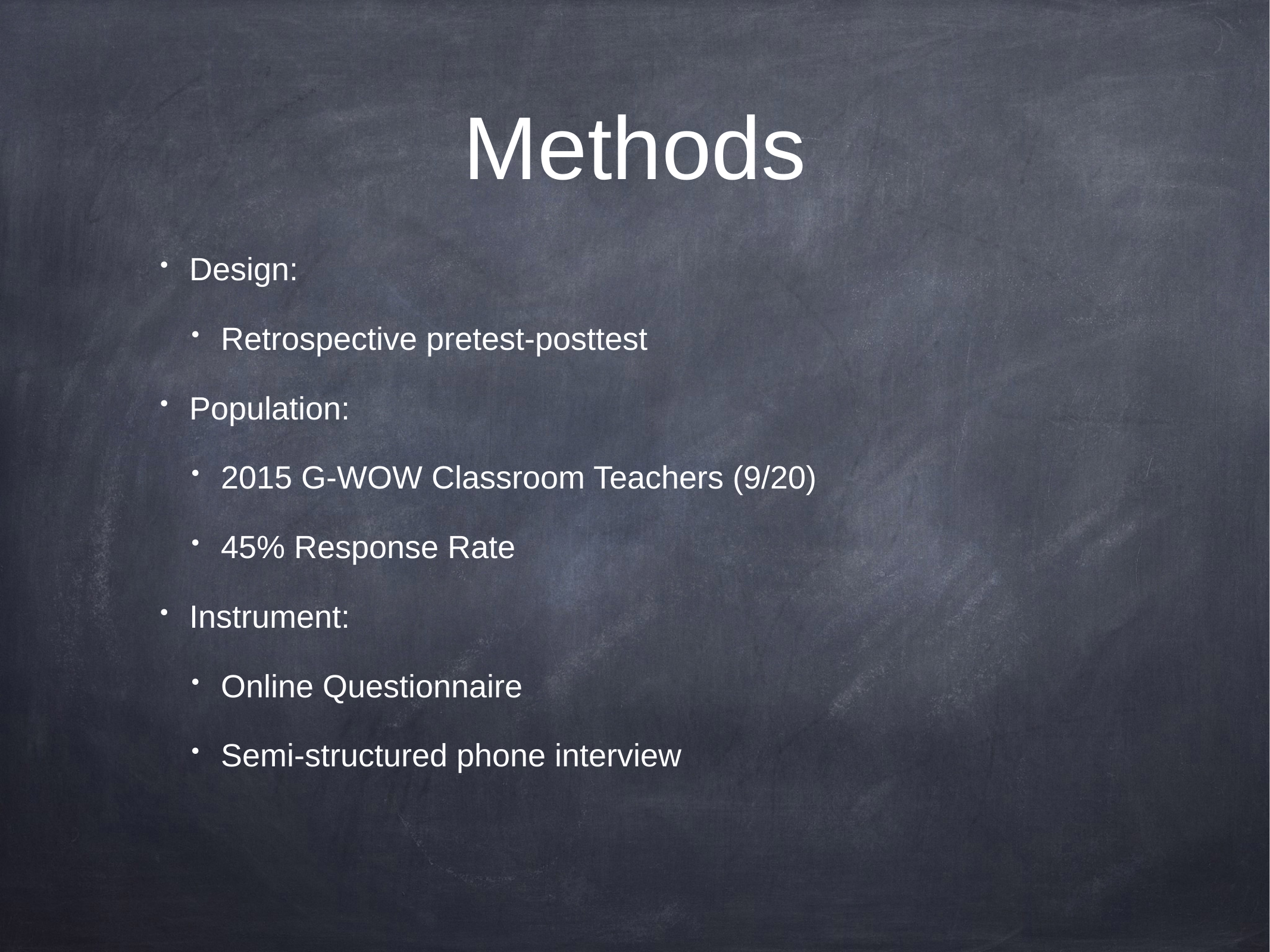

# Methods
Design:
Retrospective pretest-posttest
Population:
2015 G-WOW Classroom Teachers (9/20)
45% Response Rate
Instrument:
Online Questionnaire
Semi-structured phone interview